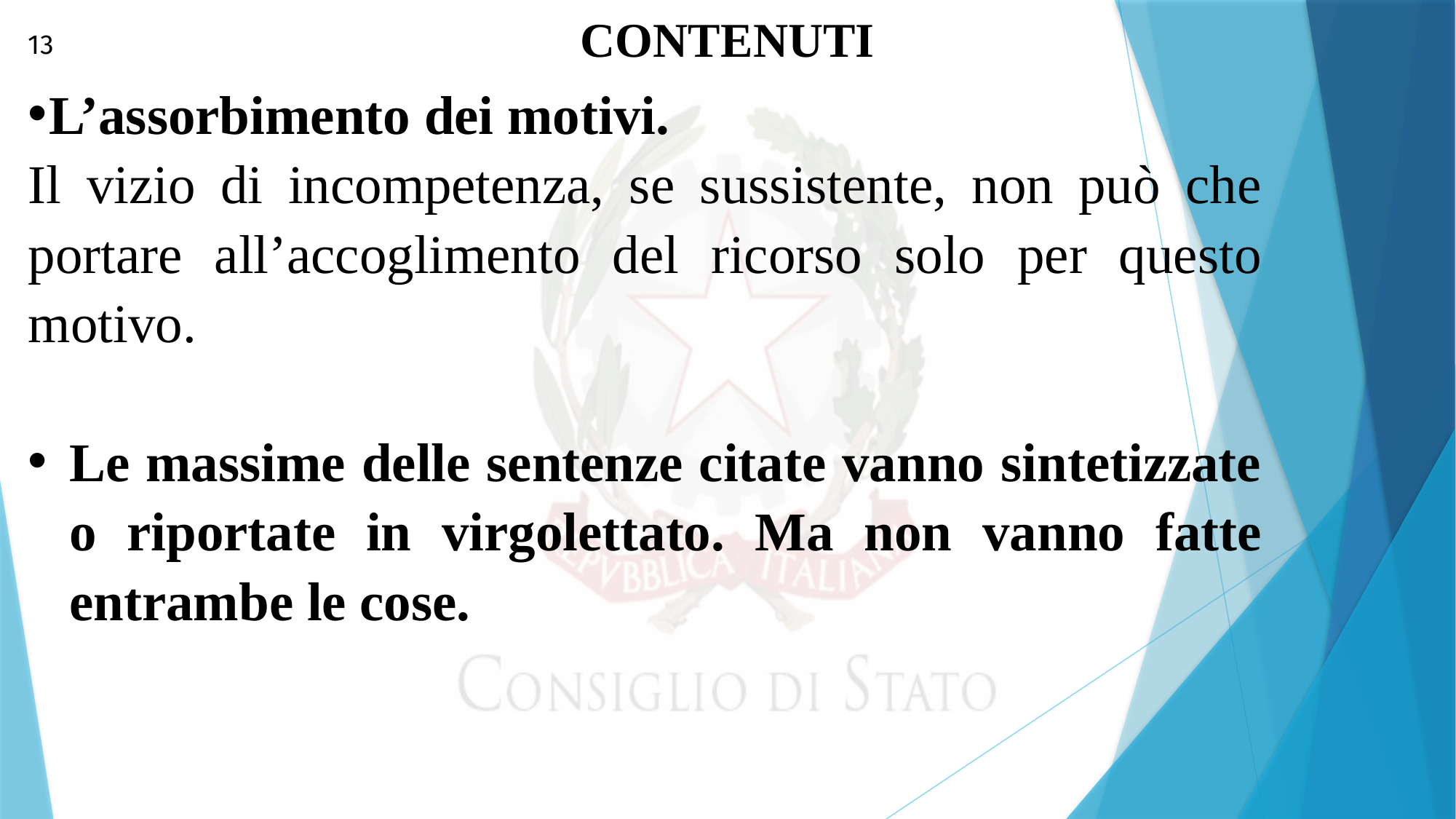

CONTENUTI
13
L’assorbimento dei motivi.
Il vizio di incompetenza, se sussistente, non può che portare all’accoglimento del ricorso solo per questo motivo.

Le massime delle sentenze citate vanno sintetizzate o riportate in virgolettato. Ma non vanno fatte entrambe le cose.